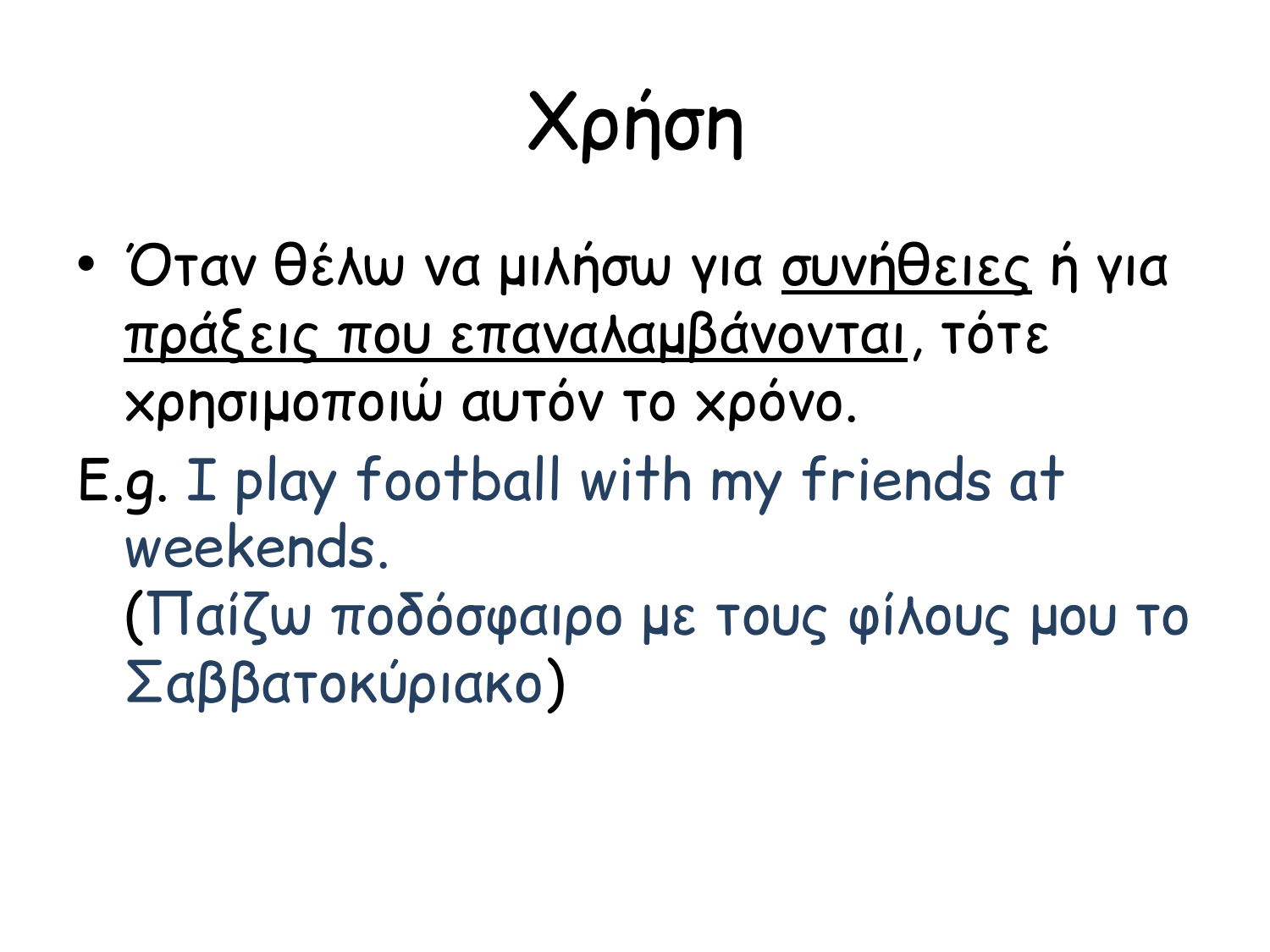

# Χρήση
Όταν θέλω να μιλήσω για συνήθειες ή για πράξεις που επαναλαμβάνονται, τότε χρησιμοποιώ αυτόν το χρόνο.
E.g. I play football with my friends at weekends.                                     (Παίζω ποδόσφαιρο με τους φίλους μου το Σαββατοκύριακο)